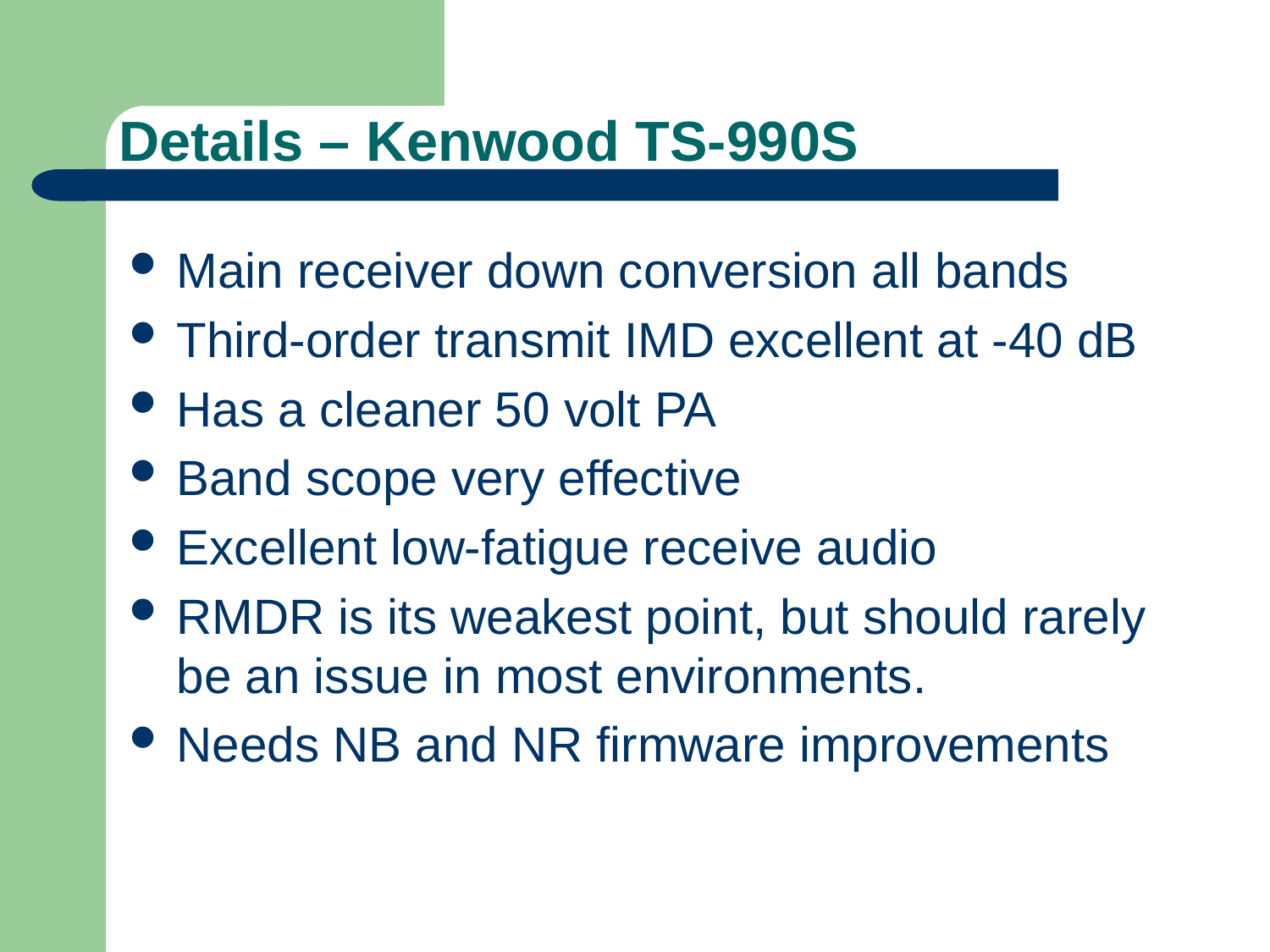

# Details – Kenwood TS-990S
Main receiver down conversion all bands
Third-order transmit IMD excellent at -40 dB
Has a cleaner 50 volt PA
Band scope very effective
Excellent low-fatigue receive audio
RMDR is its weakest point, but should rarely be an issue in most environments.
Needs NB and NR firmware improvements